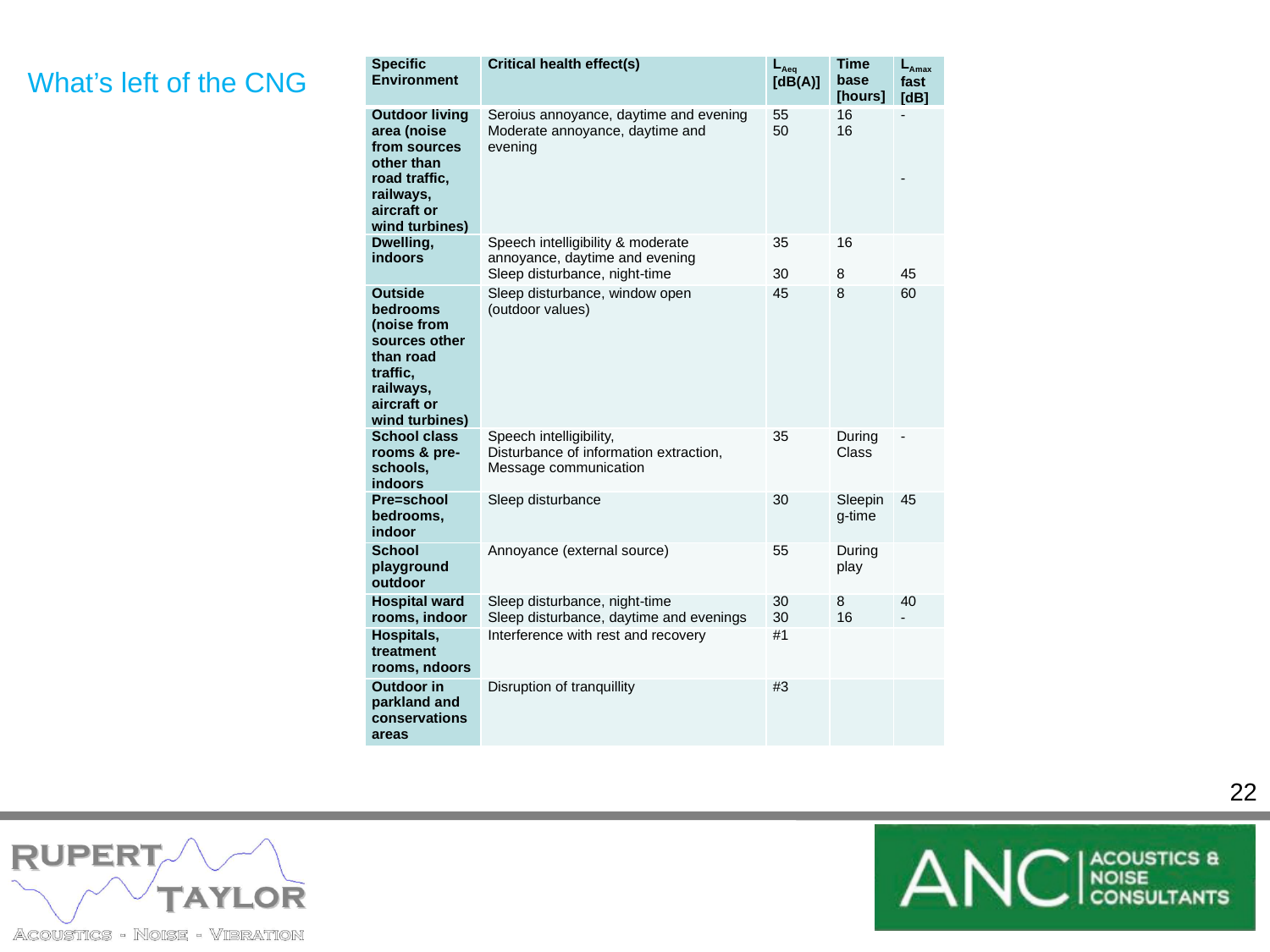

# What’s left of the CNG
| Specific Environment | Critical health effect(s) | LAeq [dB(A)] | Time base [hours] | LAmax fast [dB] |
| --- | --- | --- | --- | --- |
| Outdoor living area (noise from sources other than road traffic, railways, aircraft or wind turbines) | Seroius annoyance, daytime and evening Moderate annoyance, daytime and evening | 55 50 | 16 16 | -       - |
| Dwelling, indoors | Speech intelligibility & moderate annoyance, daytime and evening Sleep disturbance, night-time | 35   30 | 16   8 | 45 |
| Outside bedrooms (noise from sources other than road traffic, railways, aircraft or wind turbines) | Sleep disturbance, window open (outdoor values) | 45 | 8 | 60 |
| School class rooms & pre-schools, indoors | Speech intelligibility, Disturbance of information extraction, Message communication | 35 | During Class | - |
| Pre=school bedrooms, indoor | Sleep disturbance | 30 | Sleeping-time | 45 |
| School playground outdoor | Annoyance (external source) | 55 | During play |  |
| Hospital ward rooms, indoor | Sleep disturbance, night-time Sleep disturbance, daytime and evenings | 30 30 | 8 16 | 40 - |
| Hospitals, treatment rooms, ndoors | Interference with rest and recovery | #1 |  |  |
| Outdoor in parkland and conservations areas | Disruption of tranquillity | #3 |  |  |
22